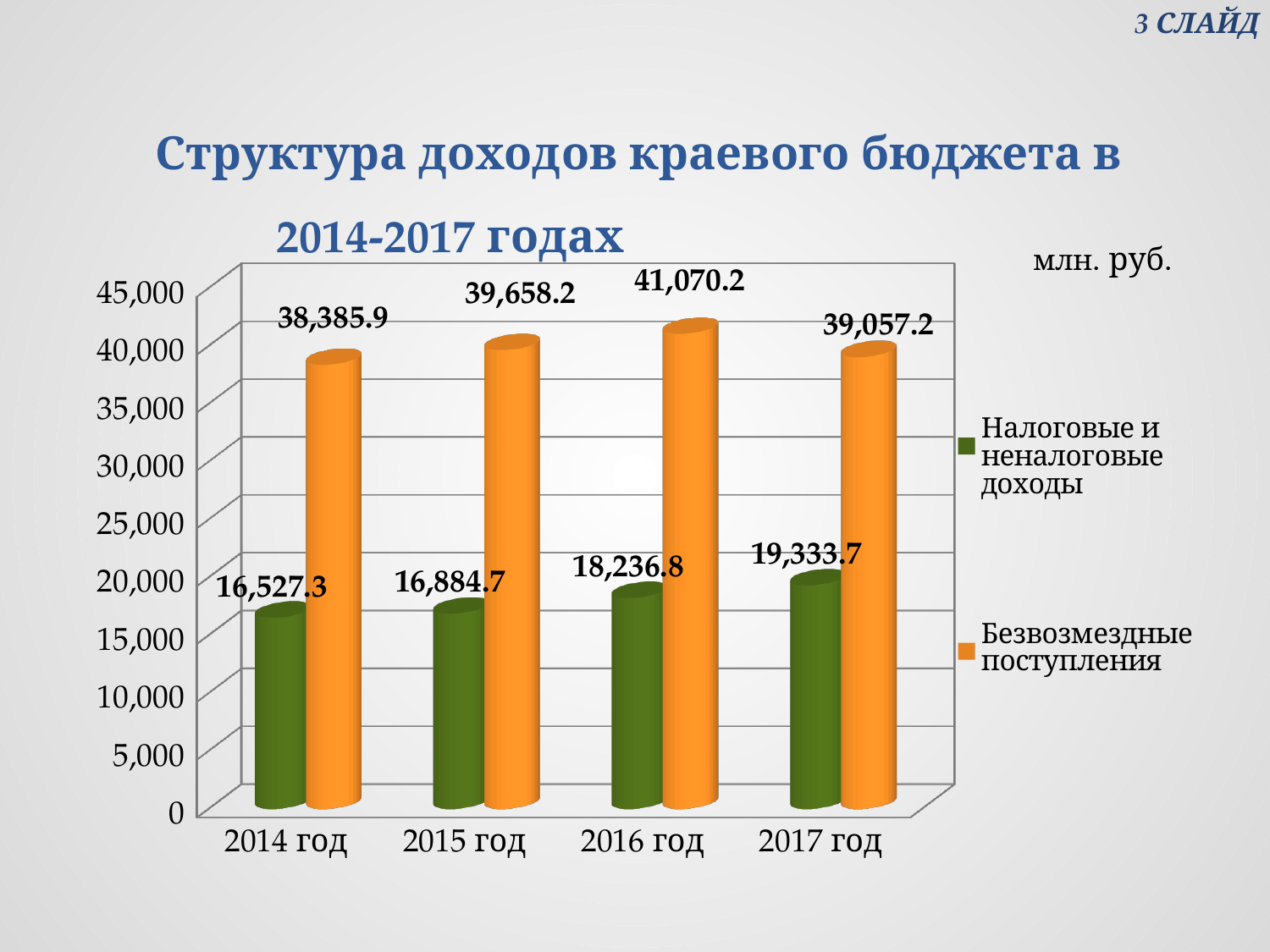

3 СЛАЙД
# Структура доходов краевого бюджета в 2014-2017 годах

[unsupported chart]

млн. руб.